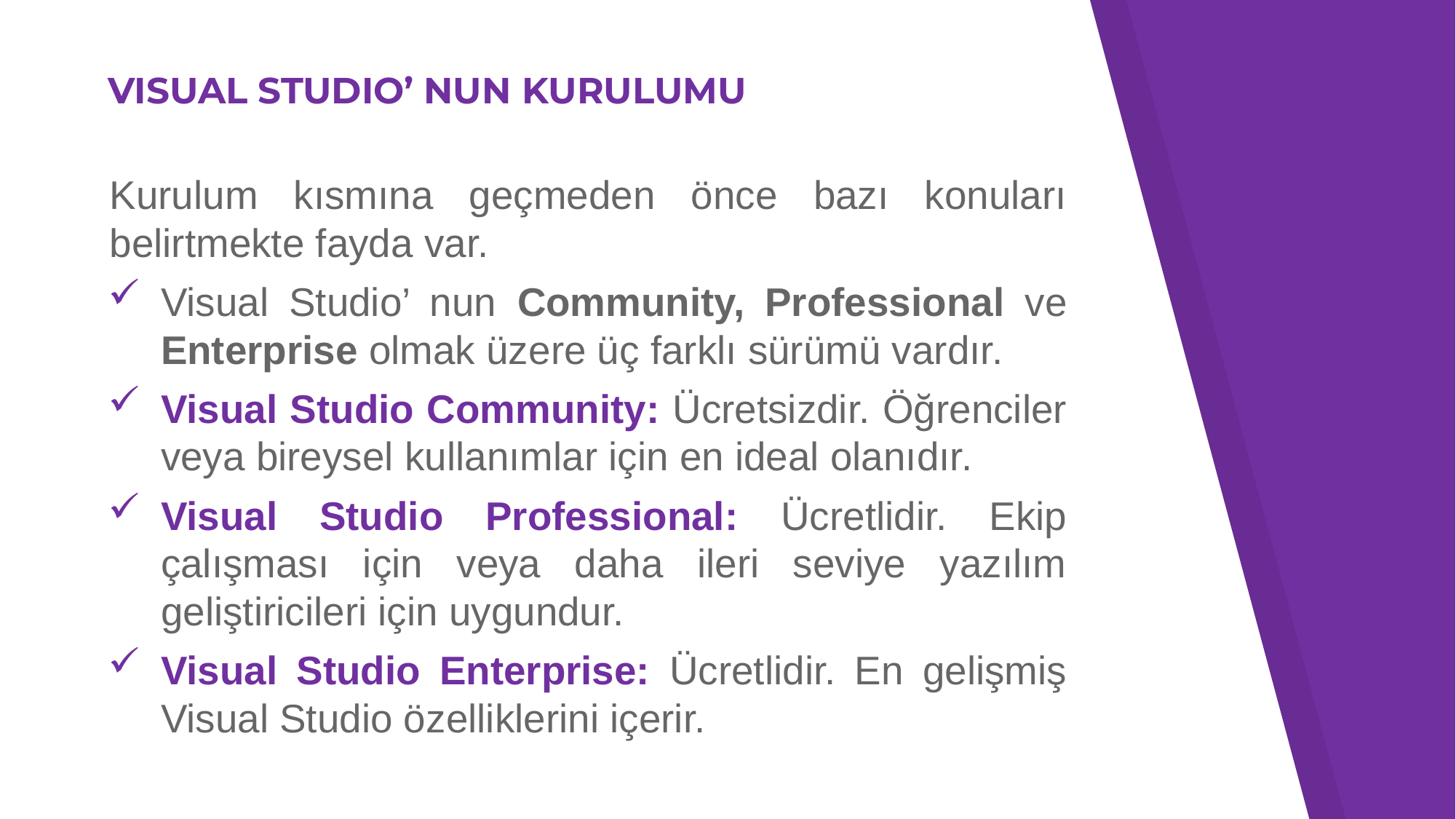

# VISUAL STUDIO’ NUN KURULUMU
Kurulum kısmına geçmeden önce bazı konuları belirtmekte fayda var.
Visual Studio’ nun Community, Professional ve Enterprise olmak üzere üç farklı sürümü vardır.
Visual Studio Community: Ücretsizdir. Öğrenciler veya bireysel kullanımlar için en ideal olanıdır.
Visual Studio Professional: Ücretlidir. Ekip çalışması için veya daha ileri seviye yazılım geliştiricileri için uygundur.
Visual Studio Enterprise: Ücretlidir. En gelişmiş Visual Studio özelliklerini içerir.